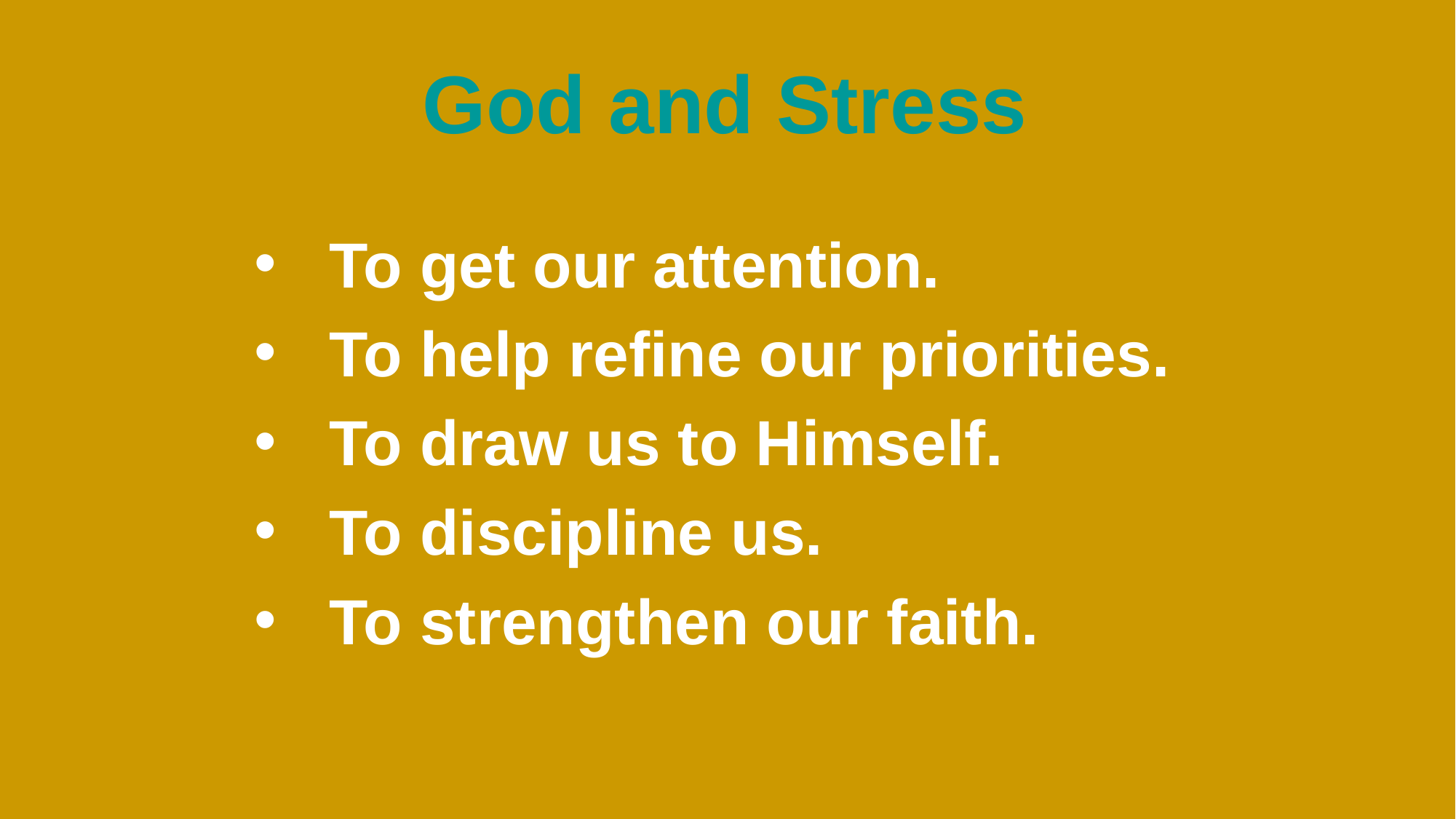

# God and Stress
 To get our attention.
 To help refine our priorities.
 To draw us to Himself.
 To discipline us.
 To strengthen our faith.